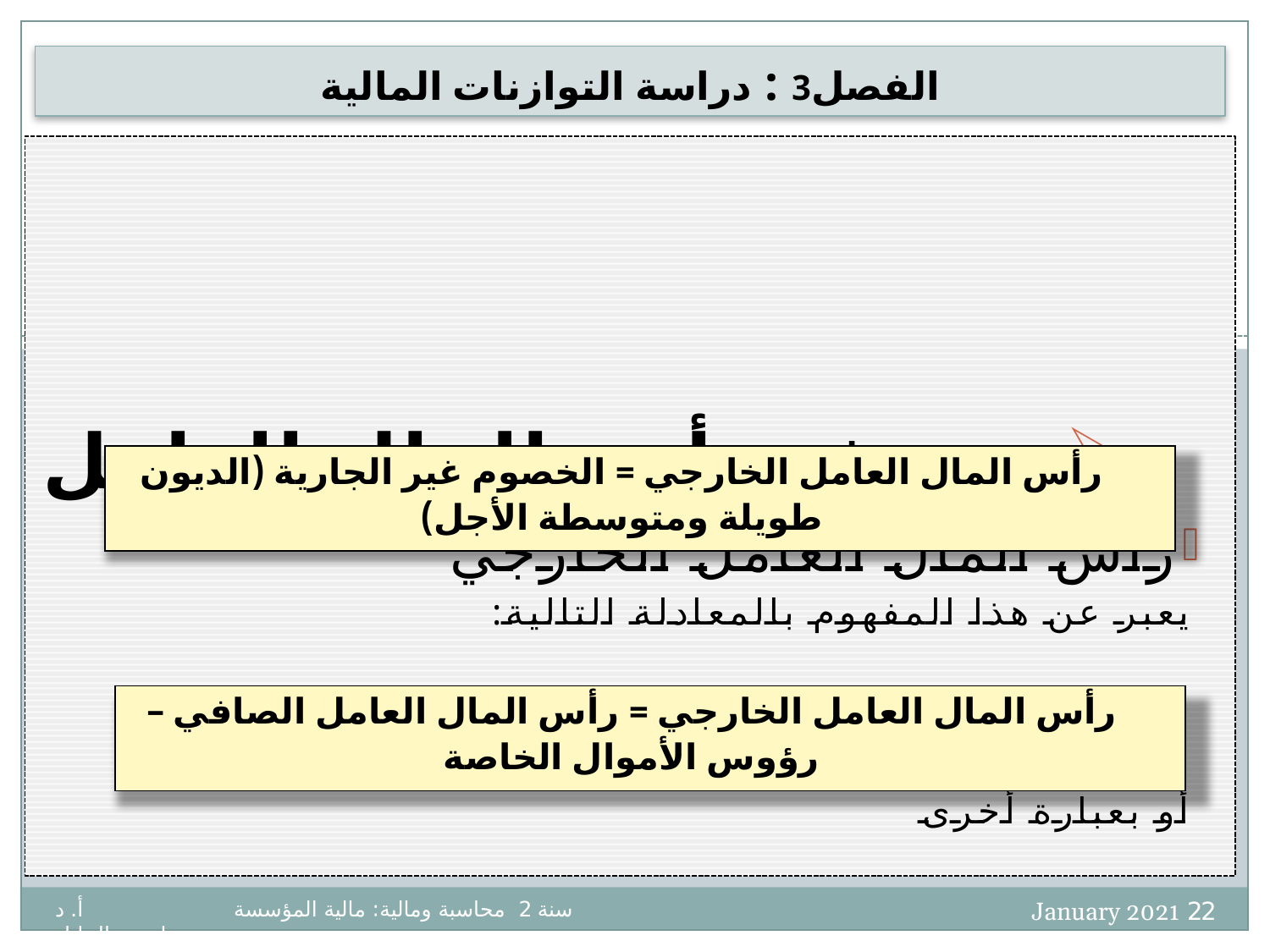

# الفصل3 : دراسة التوازنات المالية

 تعريف رأس المال العامل
رأس المال العامل الخارجي
يعبر عن هذا المفهوم بالمعادلة التالية:

أو بعبارة أخرى

13
| رأس المال العامل الخارجي = الخصوم غير الجارية (الديون طويلة ومتوسطة الأجل) |
| --- |
| رأس المال العامل الخارجي = رأس المال العامل الصافي – رؤوس الأموال الخاصة |
| --- |
22 January 2021
سنة 2  محاسبة ومالية: مالية المؤسسة                       أ. د بوداح عبدالجليل